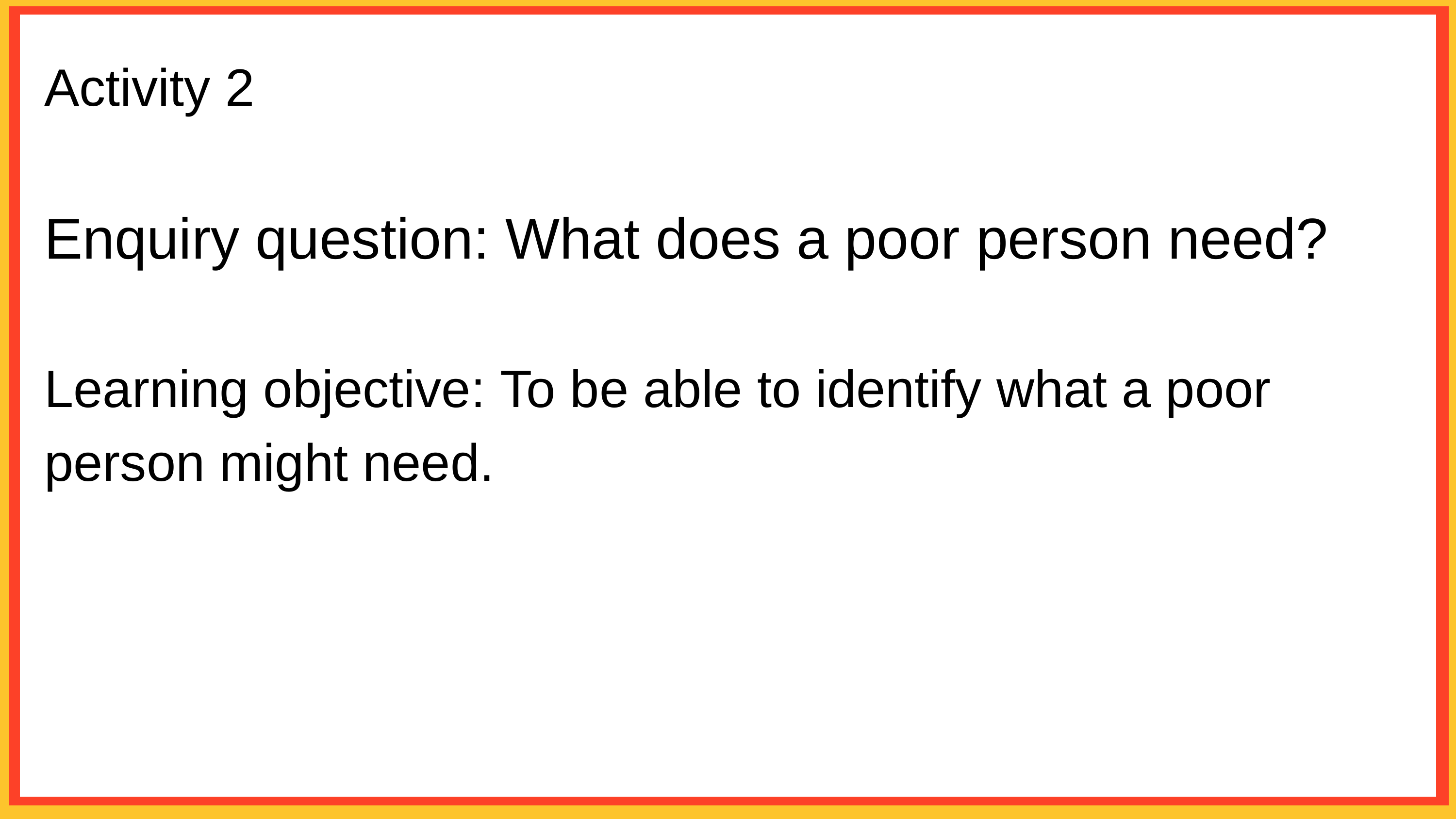

Activity 2

Enquiry question: What does a poor person need?

Learning objective: To be able to identify what a poor person might need.